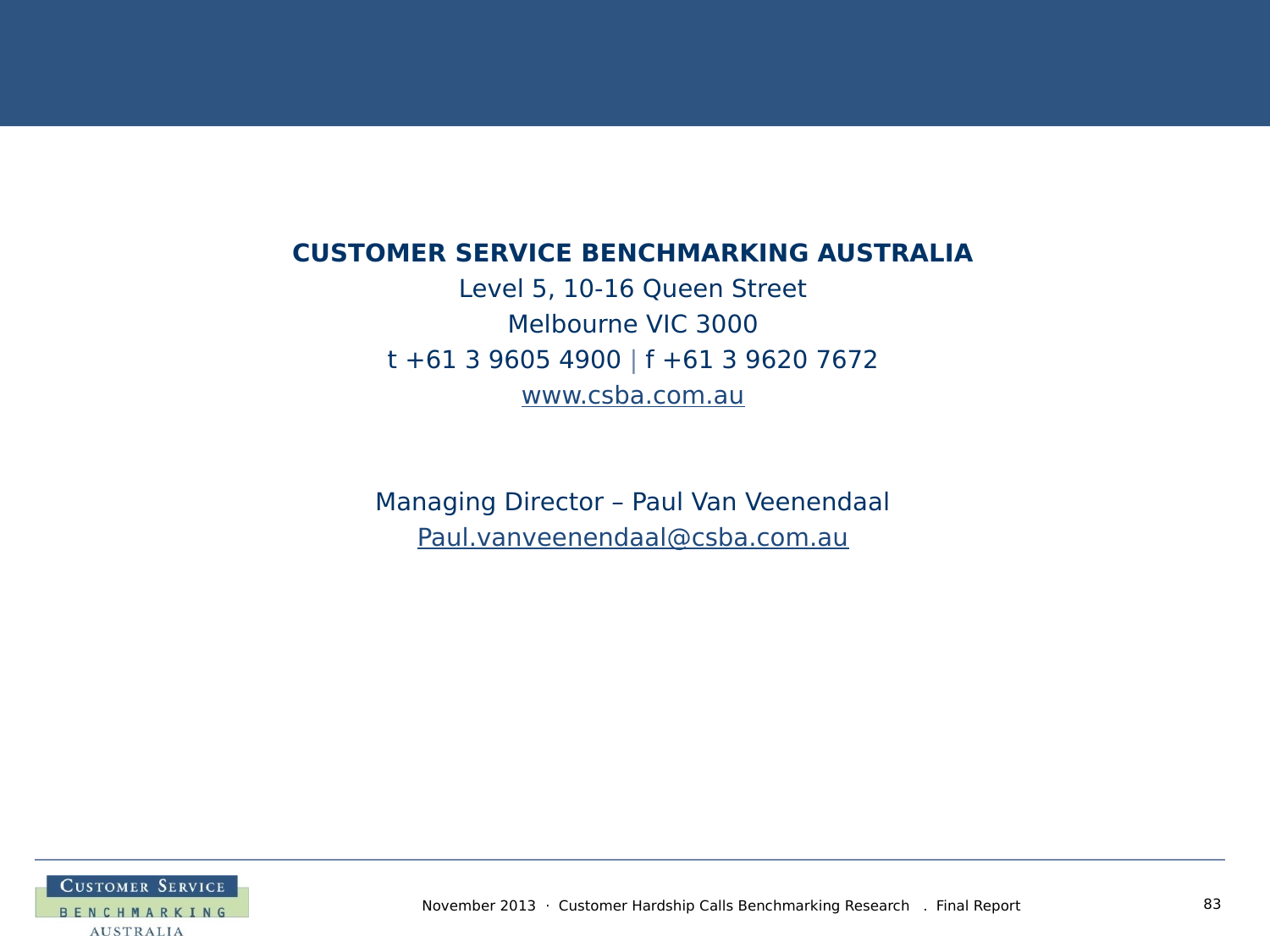

CUSTOMER SERVICE BENCHMARKING AUSTRALIA
Level 5, 10-16 Queen Street
Melbourne VIC 3000
t +61 3 9605 4900 | f +61 3 9620 7672
www.csba.com.au

Managing Director – Paul Van Veenendaal
Paul.vanveenendaal@csba.com.au